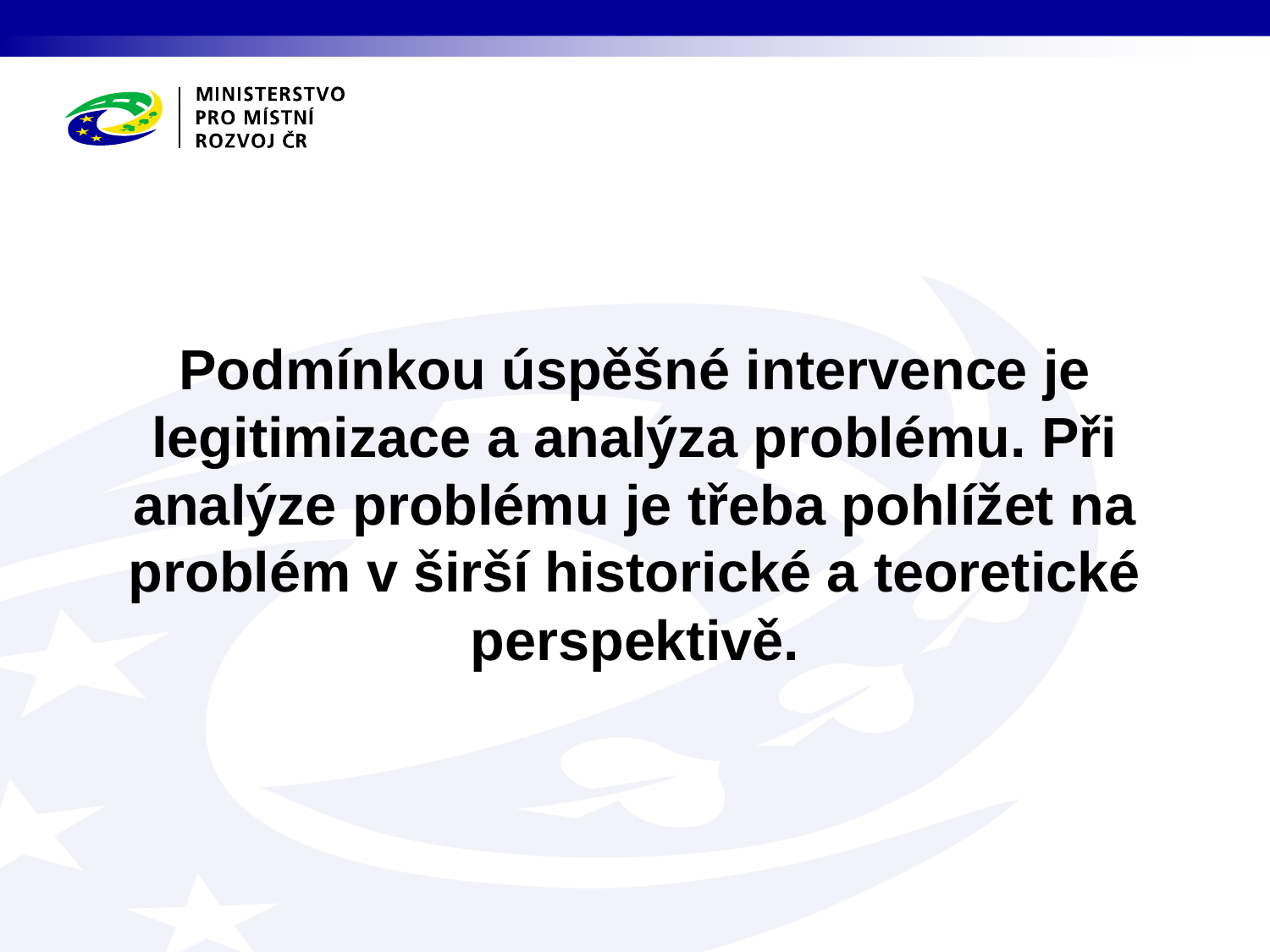

Podmínkou úspěšné intervence je legitimizace a analýza problému. Při analýze problému je třeba pohlížet na problém v širší historické a teoretické perspektivě.